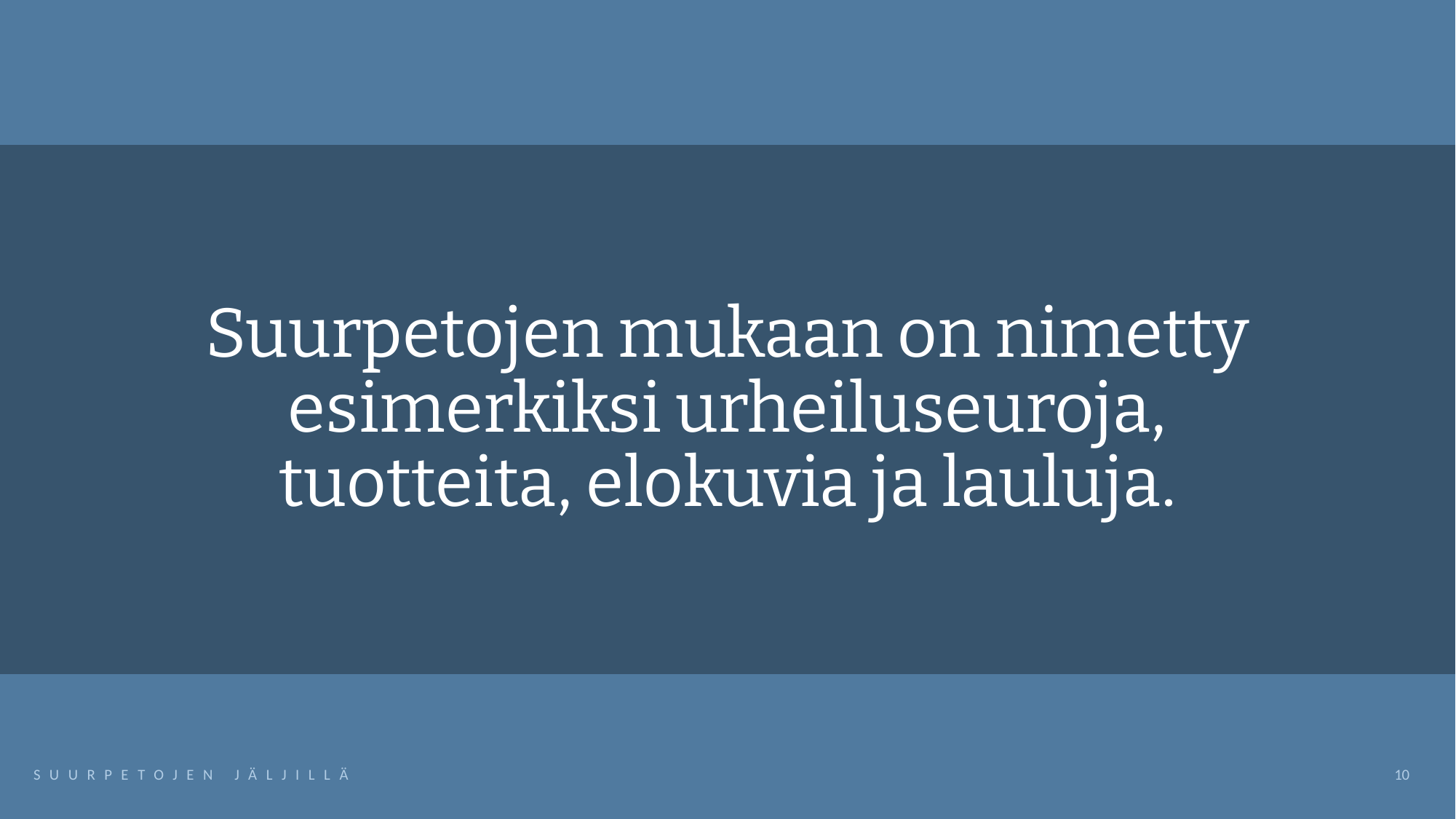

# Suurpetojen mukaan on nimetty esimerkiksi urheiluseuroja, tuotteita, elokuvia ja lauluja.
SUURPETOJEN JÄLJILLÄ
10